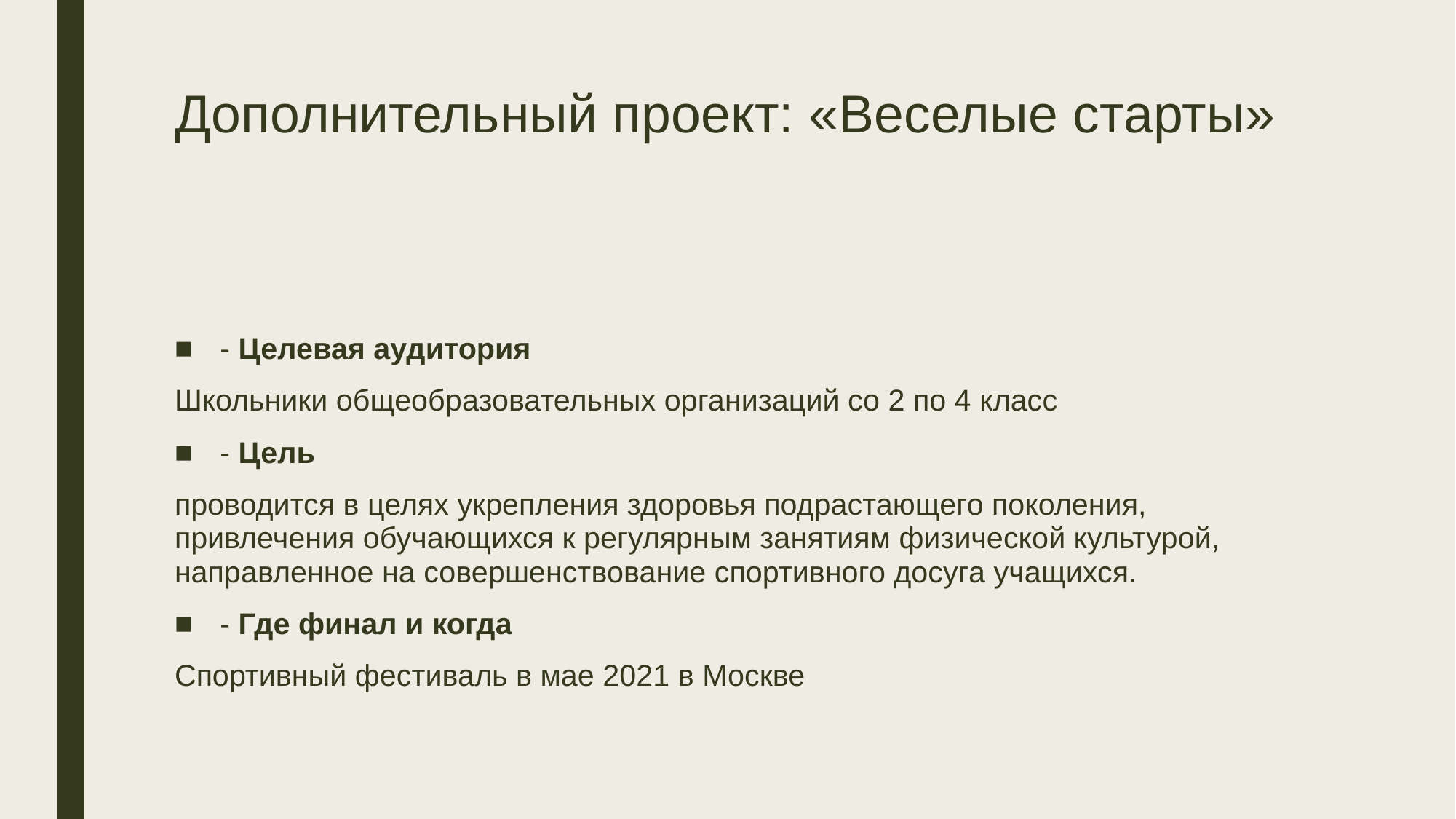

# Дополнительный проект: «Веселые старты»

- Целевая аудитория
Школьники общеобразовательных организаций со 2 по 4 класс
- Цель
проводится в целях укрепления здоровья подрастающего поколения, привлечения обучающихся к регулярным занятиям физической культурой, направленное на совершенствование спортивного досуга учащихся.
- Где финал и когда
Спортивный фестиваль в мае 2021 в Москве